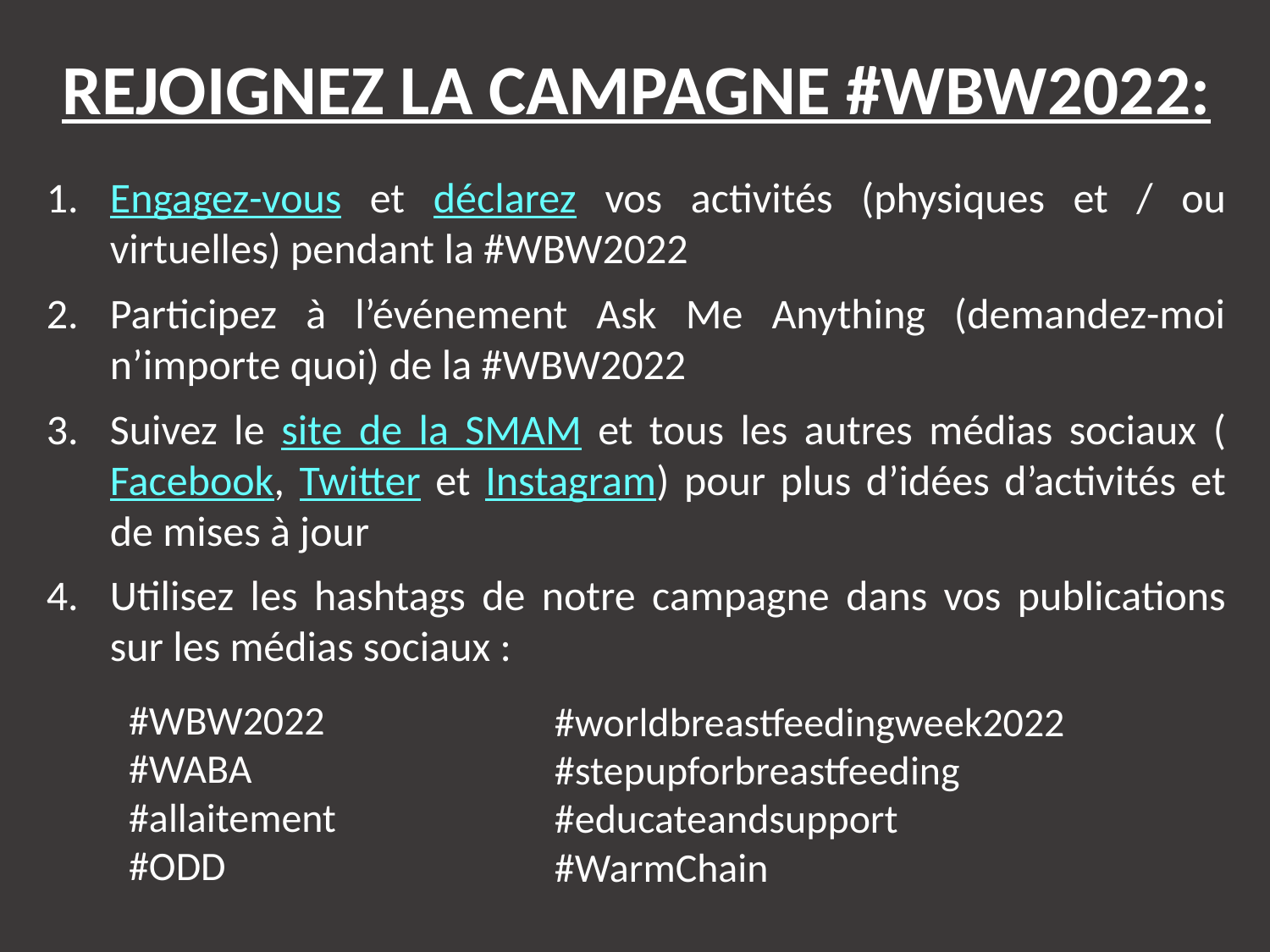

REJOIGNEZ LA CAMPAGNE #WBW2022:
Engagez-vous et déclarez vos activités (physiques et / ou virtuelles) pendant la #WBW2022
Participez à l’événement Ask Me Anything (demandez-moi n’importe quoi) de la #WBW2022
Suivez le site de la SMAM et tous les autres médias sociaux (Facebook, Twitter et Instagram) pour plus d’idées d’activités et de mises à jour
Utilisez les hashtags de notre campagne dans vos publications sur les médias sociaux :
#WBW2022
#WABA
#allaitement
#ODD
#worldbreastfeedingweek2022
#stepupforbreastfeeding
#educateandsupport
#WarmChain